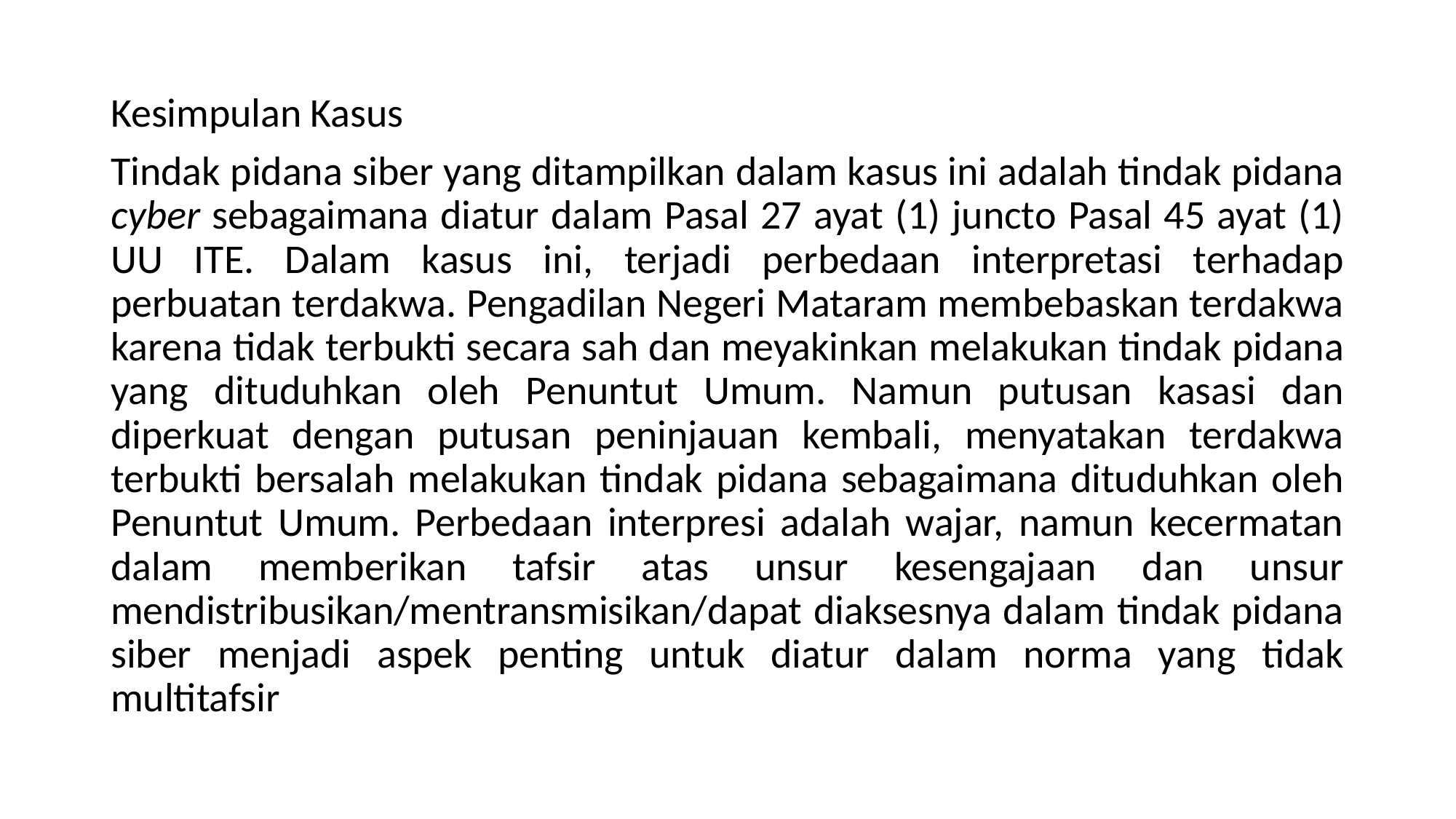

Kesimpulan Kasus
Tindak pidana siber yang ditampilkan dalam kasus ini adalah tindak pidana cyber sebagaimana diatur dalam Pasal 27 ayat (1) juncto Pasal 45 ayat (1) UU ITE. Dalam kasus ini, terjadi perbedaan interpretasi terhadap perbuatan terdakwa. Pengadilan Negeri Mataram membebaskan terdakwa karena tidak terbukti secara sah dan meyakinkan melakukan tindak pidana yang dituduhkan oleh Penuntut Umum. Namun putusan kasasi dan diperkuat dengan putusan peninjauan kembali, menyatakan terdakwa terbukti bersalah melakukan tindak pidana sebagaimana dituduhkan oleh Penuntut Umum. Perbedaan interpresi adalah wajar, namun kecermatan dalam memberikan tafsir atas unsur kesengajaan dan unsur mendistribusikan/mentransmisikan/dapat diaksesnya dalam tindak pidana siber menjadi aspek penting untuk diatur dalam norma yang tidak multitafsir